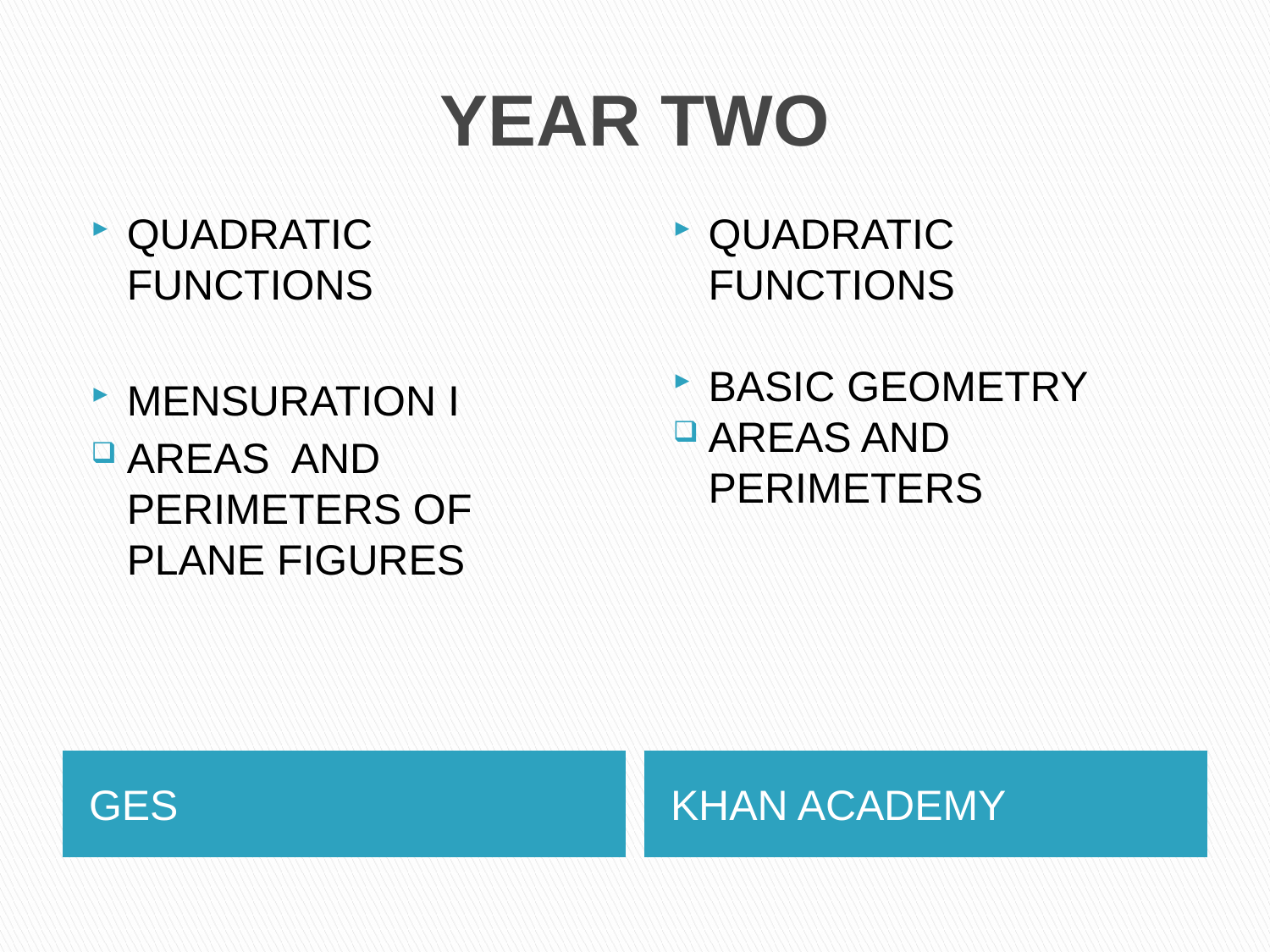

# YEAR TWO
QUADRATIC FUNCTIONS

MENSURATION I
AREAS  AND PERIMETERS OF PLANE FIGURES

QUADRATIC FUNCTIONS

BASIC GEOMETRY
AREAS AND PERIMETERS
GES
KHAN ACADEMY